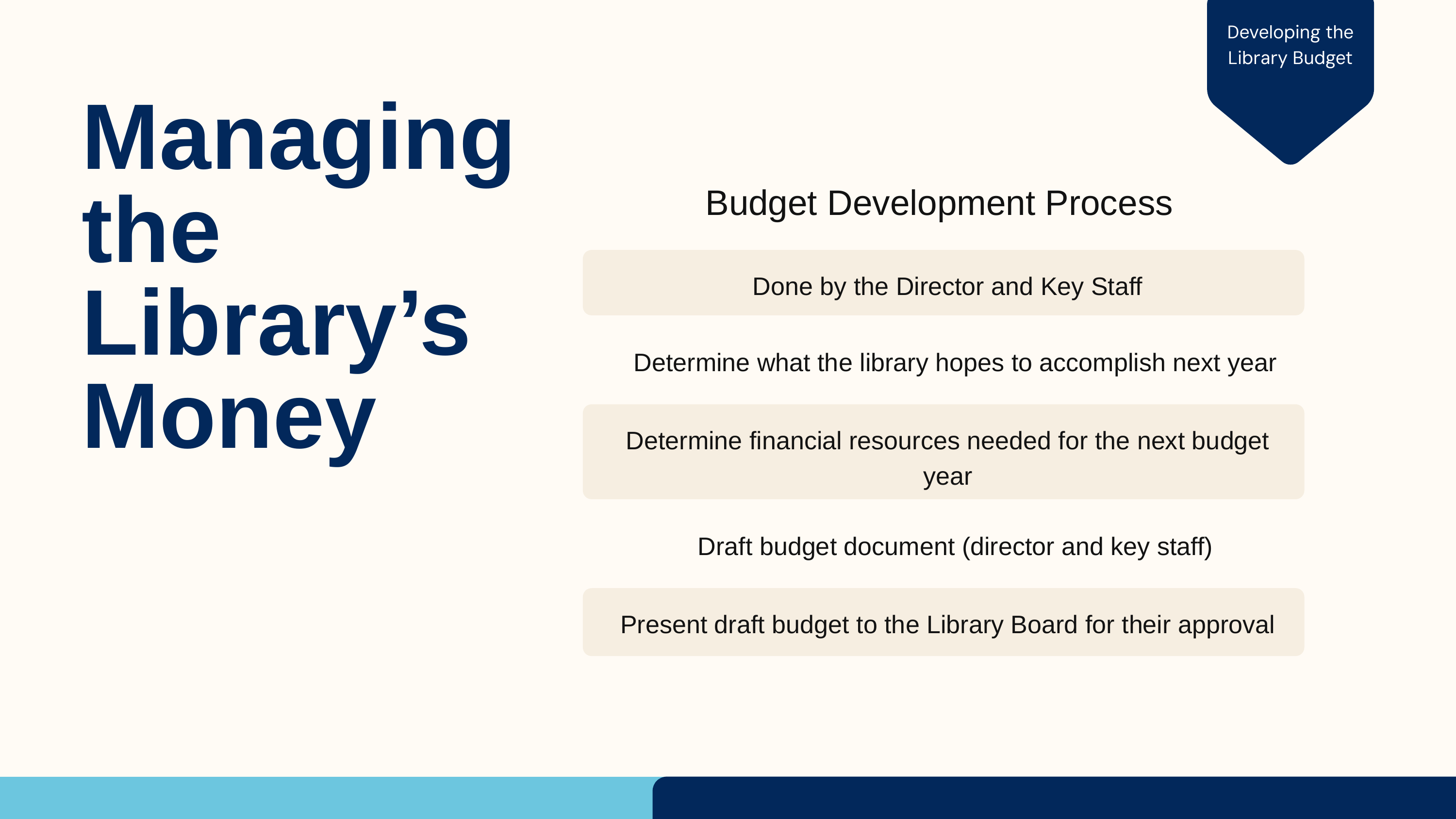

Developing the Library Budget
Managing the Library’s Money
Budget Development Process

Done by the Director and Key Staff
Determine what the library hopes to accomplish next year

Determine financial resources needed for the next budget year
Draft budget document (director and key staff)

Present draft budget to the Library Board for their approval